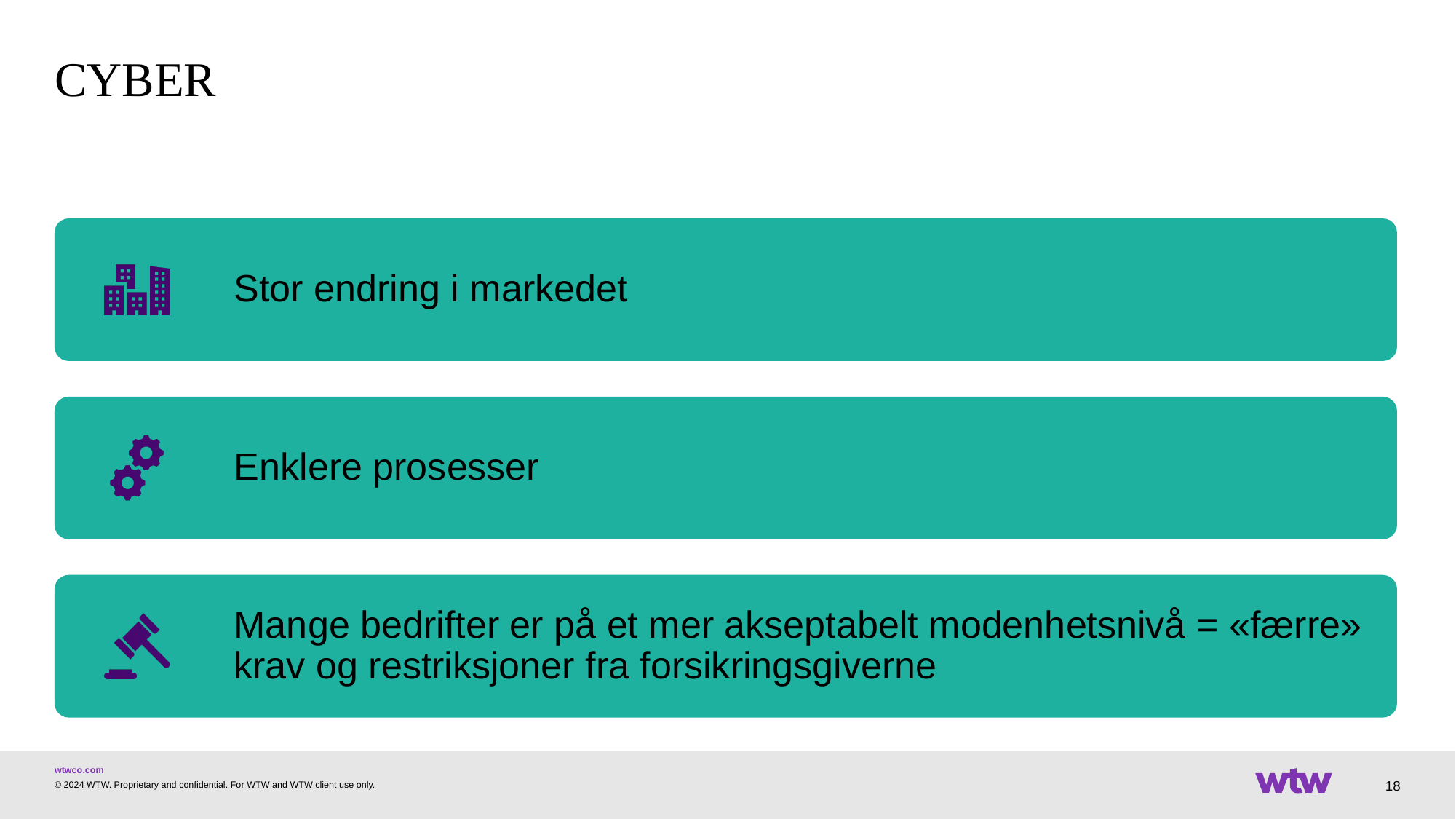

# CYBER
Stor endring i markedet
Enklere prosesser
Mange bedrifter er på et mer akseptabelt modenhetsnivå = «færre» krav og restriksjoner fra forsikringsgiverne
18
© 2024 WTW. Proprietary and confidential. For WTW and WTW client use only.